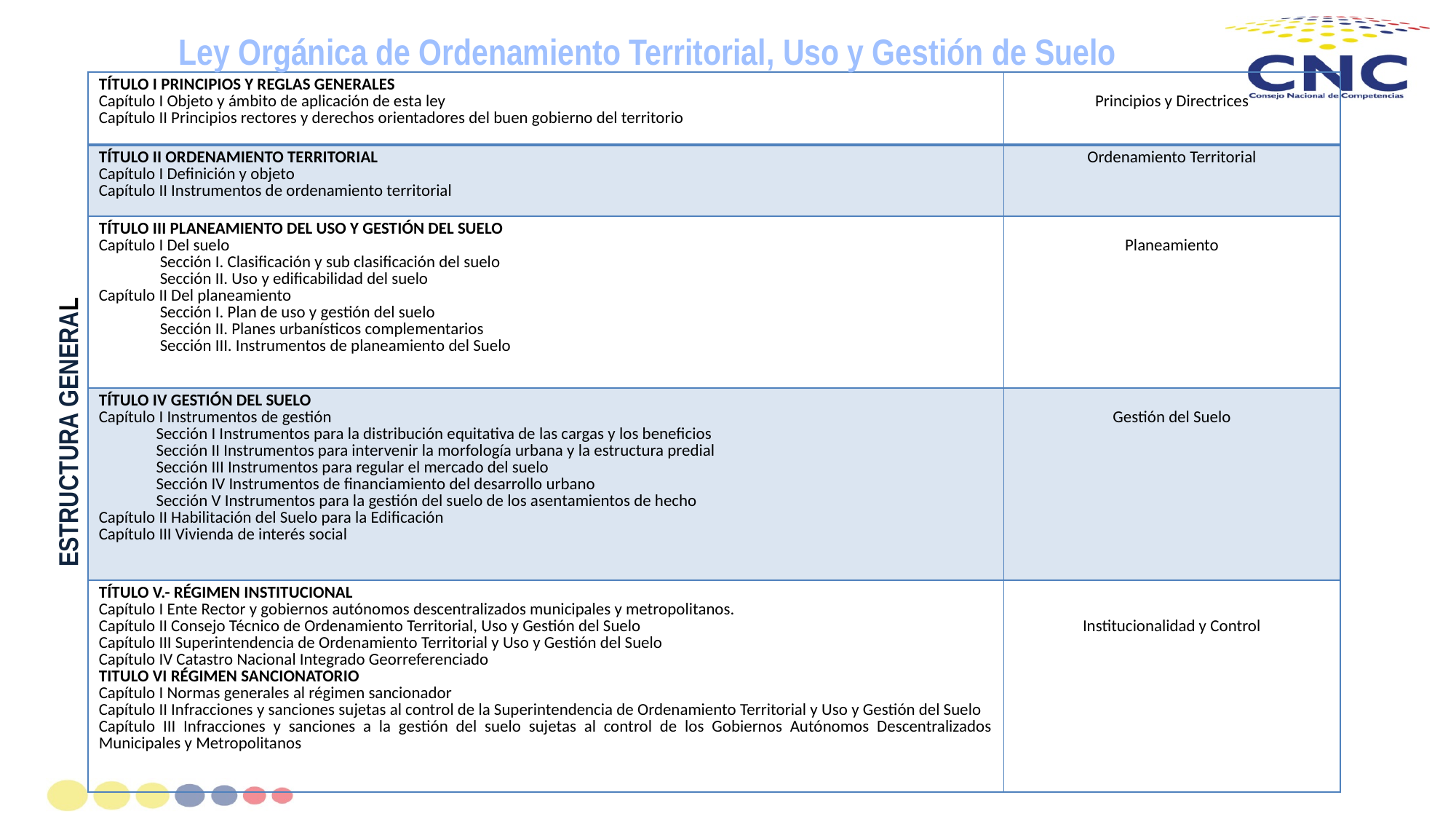

Ley Orgánica de Ordenamiento Territorial, Uso y Gestión de Suelo
| TÍTULO I PRINCIPIOS Y REGLAS GENERALES Capítulo I Objeto y ámbito de aplicación de esta ley Capítulo II Principios rectores y derechos orientadores del buen gobierno del territorio | Principios y Directrices |
| --- | --- |
| TÍTULO II ORDENAMIENTO TERRITORIAL Capítulo I Definición y objeto Capítulo II Instrumentos de ordenamiento territorial | Ordenamiento Territorial |
| TÍTULO III PLANEAMIENTO DEL USO Y GESTIÓN DEL SUELO Capítulo I Del suelo Sección I. Clasificación y sub clasificación del suelo Sección II. Uso y edificabilidad del suelo Capítulo II Del planeamiento Sección I. Plan de uso y gestión del suelo Sección II. Planes urbanísticos complementarios Sección III. Instrumentos de planeamiento del Suelo | Planeamiento |
| TÍTULO IV GESTIÓN DEL SUELO Capítulo I Instrumentos de gestión Sección I Instrumentos para la distribución equitativa de las cargas y los beneficios Sección II Instrumentos para intervenir la morfología urbana y la estructura predial Sección III Instrumentos para regular el mercado del suelo Sección IV Instrumentos de financiamiento del desarrollo urbano Sección V Instrumentos para la gestión del suelo de los asentamientos de hecho Capítulo II Habilitación del Suelo para la Edificación Capítulo III Vivienda de interés social | Gestión del Suelo |
| TÍTULO V.- RÉGIMEN INSTITUCIONAL Capítulo I Ente Rector y gobiernos autónomos descentralizados municipales y metropolitanos. Capítulo II Consejo Técnico de Ordenamiento Territorial, Uso y Gestión del Suelo Capítulo III Superintendencia de Ordenamiento Territorial y Uso y Gestión del Suelo Capítulo IV Catastro Nacional Integrado Georreferenciado TITULO VI RÉGIMEN SANCIONATORIO Capítulo I Normas generales al régimen sancionador Capítulo II Infracciones y sanciones sujetas al control de la Superintendencia de Ordenamiento Territorial y Uso y Gestión del Suelo Capítulo III Infracciones y sanciones a la gestión del suelo sujetas al control de los Gobiernos Autónomos Descentralizados Municipales y Metropolitanos | Institucionalidad y Control |
ESTRUCTURA GENERAL